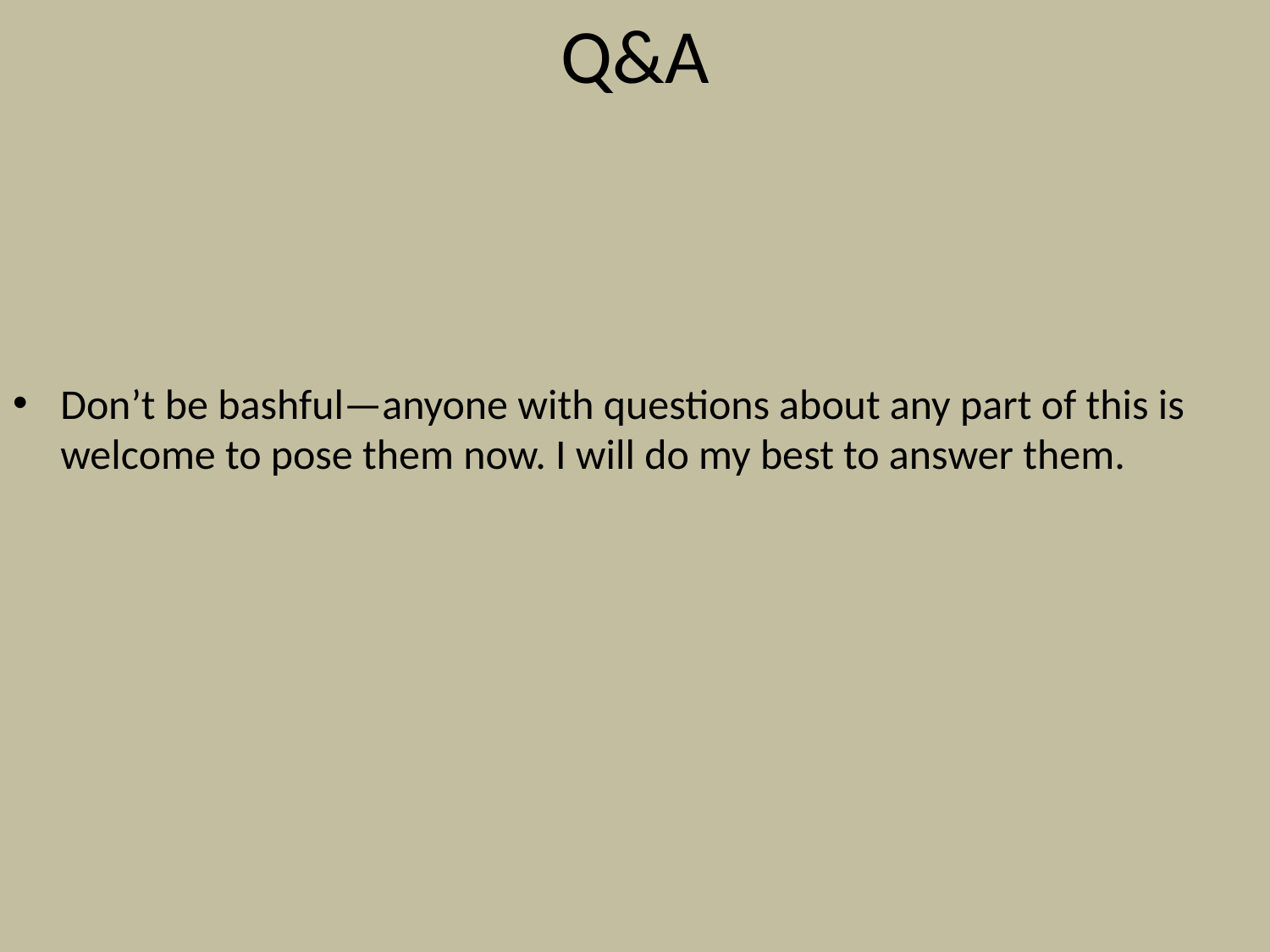

# Q&A
Don’t be bashful—anyone with questions about any part of this is welcome to pose them now. I will do my best to answer them.